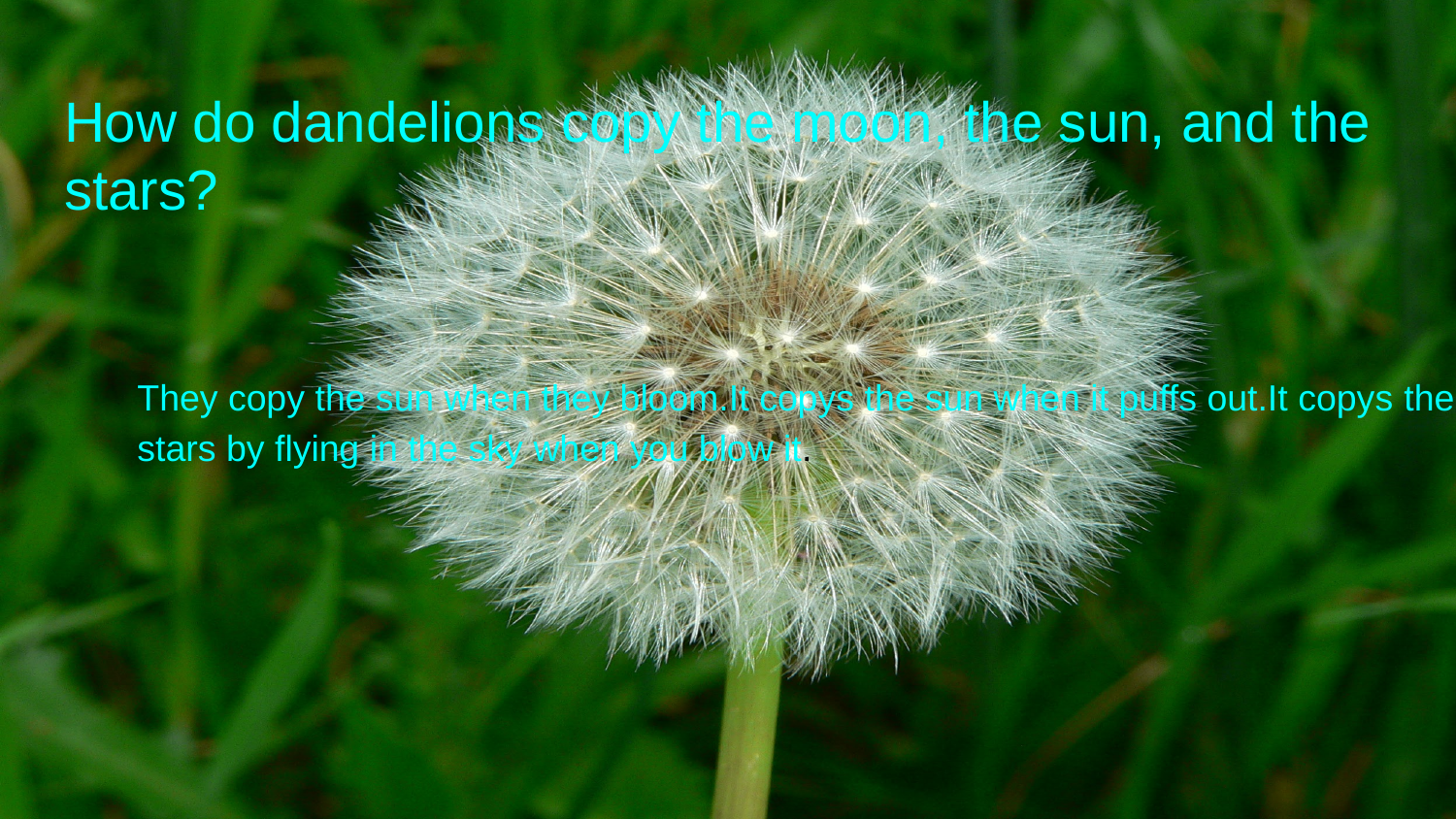

# How do dandelions copy the moon, the sun, and the stars?
They copy the sun when they bloom.It copys the sun when it puffs out.It copys the stars by flying in the sky when you blow it.